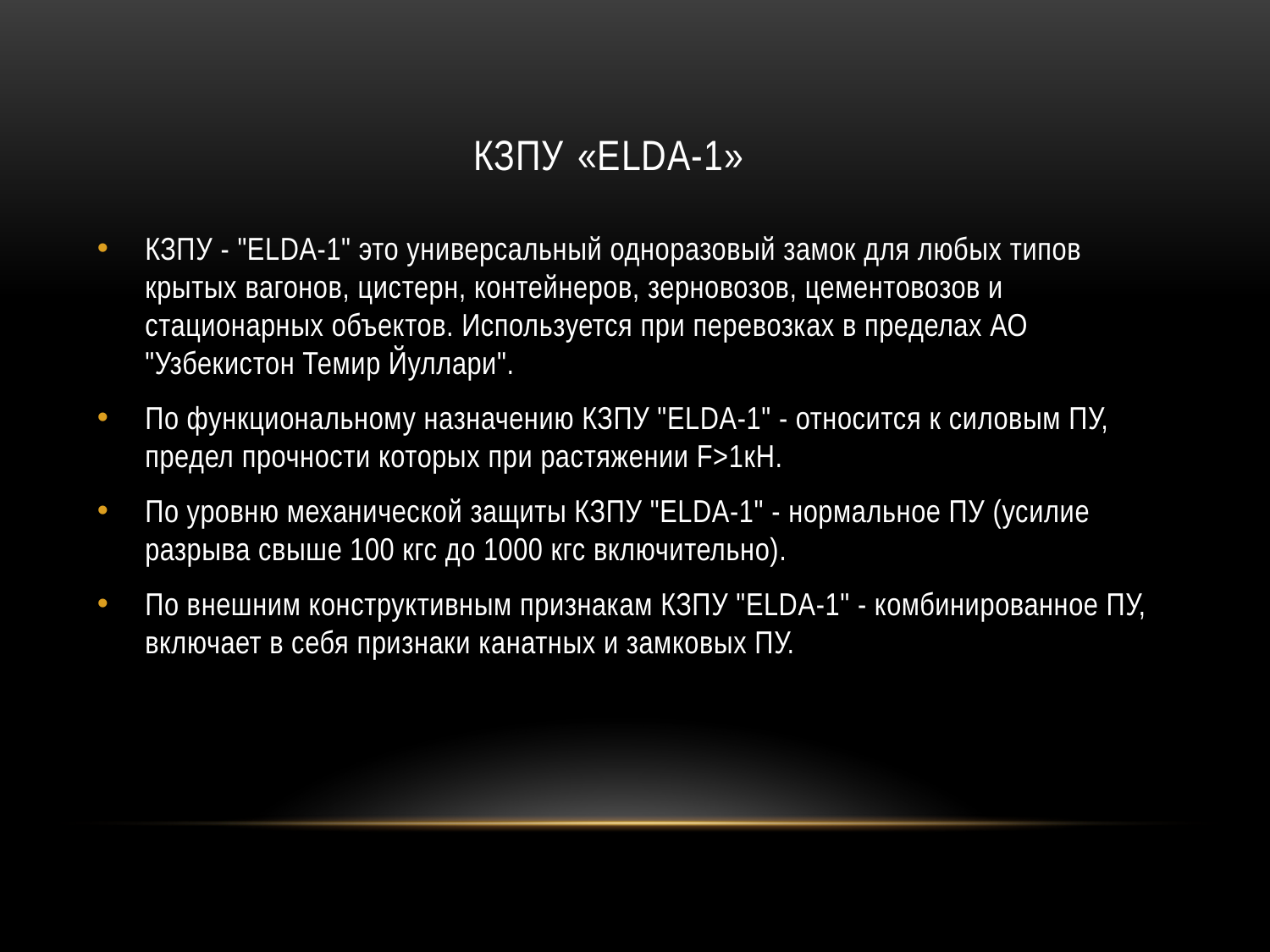

# КЗПУ «ELDA-1»
КЗПУ - "ELDA-1" это универсальный одноразовый замок для любых типов крытых вагонов, цистерн, контейнеров, зерновозов, цементовозов и стационарных объектов. Используется при перевозках в пределах АО "Узбекистон Темир Йуллари".
По функциональному назначению КЗПУ "ELDA-1" - относится к силовым ПУ, предел прочности которых при растяжении F>1кН.
По уровню механической защиты КЗПУ "ELDA-1" - нормальное ПУ (усилие разрыва свыше 100 кгс до 1000 кгс включительно).
По внешним конструктивным признакам КЗПУ "ELDA-1" - комбинированное ПУ, включает в себя признаки канатных и замковых ПУ.